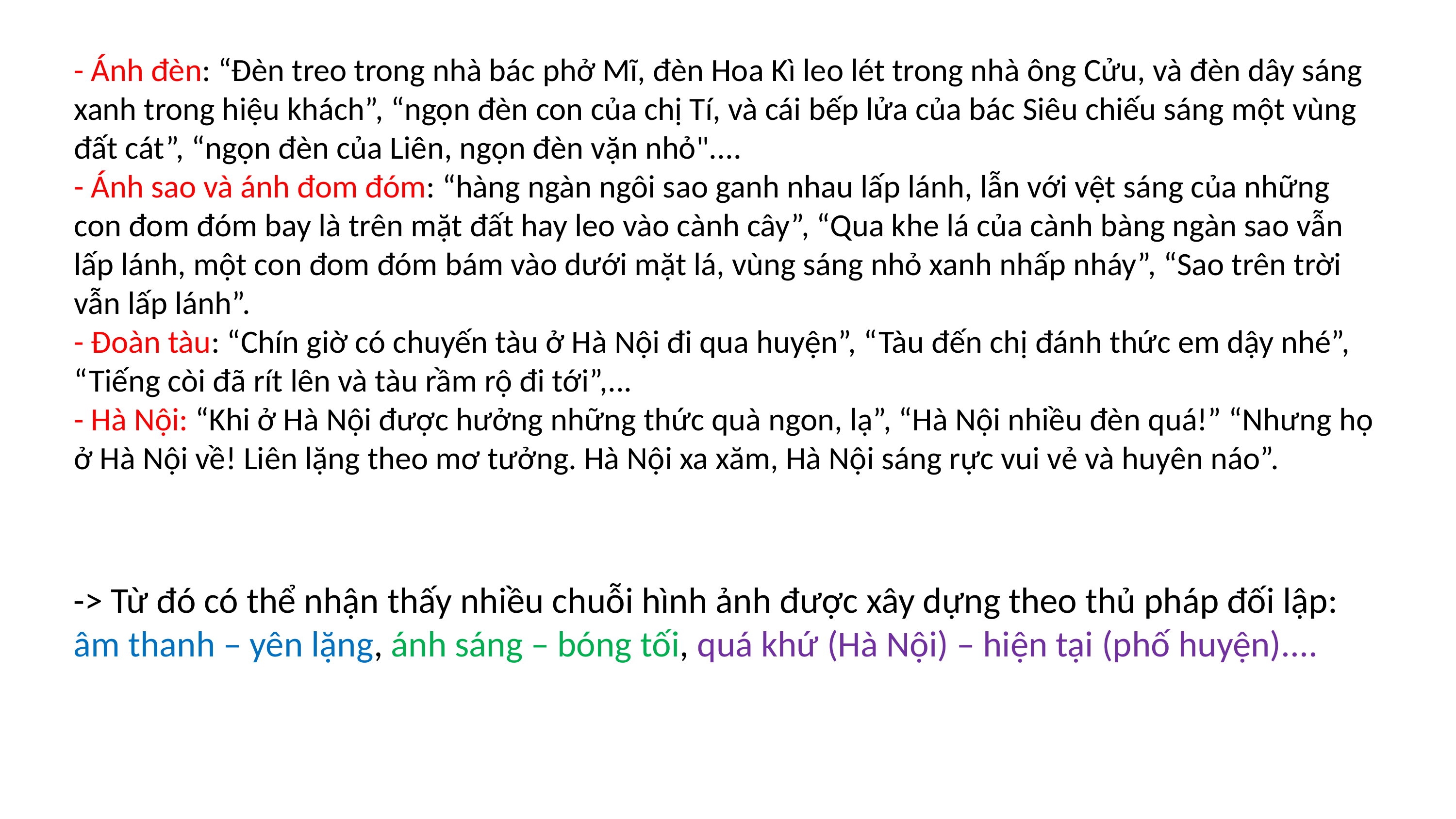

- Ánh đèn: “Đèn treo trong nhà bác phở Mĩ, đèn Hoa Kì leo lét trong nhà ông Cửu, và đèn dây sáng xanh trong hiệu khách”, “ngọn đèn con của chị Tí, và cái bếp lửa của bác Siêu chiếu sáng một vùng đất cát”, “ngọn đèn của Liên, ngọn đèn vặn nhỏ"....
- Ánh sao và ánh đom đóm: “hàng ngàn ngôi sao ganh nhau lấp lánh, lẫn với vệt sáng của những con đom đóm bay là trên mặt đất hay leo vào cành cây”, “Qua khe lá của cành bàng ngàn sao vẫn lấp lánh, một con đom đóm bám vào dưới mặt lá, vùng sáng nhỏ xanh nhấp nháy”, “Sao trên trời vẫn lấp lánh”.
- Đoàn tàu: “Chín giờ có chuyến tàu ở Hà Nội đi qua huyện”, “Tàu đến chị đánh thức em dậy nhé”, “Tiếng còi đã rít lên và tàu rầm rộ đi tới”,...
- Hà Nội: “Khi ở Hà Nội được hưởng những thức quà ngon, lạ”, “Hà Nội nhiều đèn quá!” “Nhưng họ ở Hà Nội về! Liên lặng theo mơ tưởng. Hà Nội xa xăm, Hà Nội sáng rực vui vẻ và huyên náo”.
-> Từ đó có thể nhận thấy nhiều chuỗi hình ảnh được xây dựng theo thủ pháp đối lập: âm thanh – yên lặng, ánh sáng – bóng tối, quá khứ (Hà Nội) – hiện tại (phố huyện)....